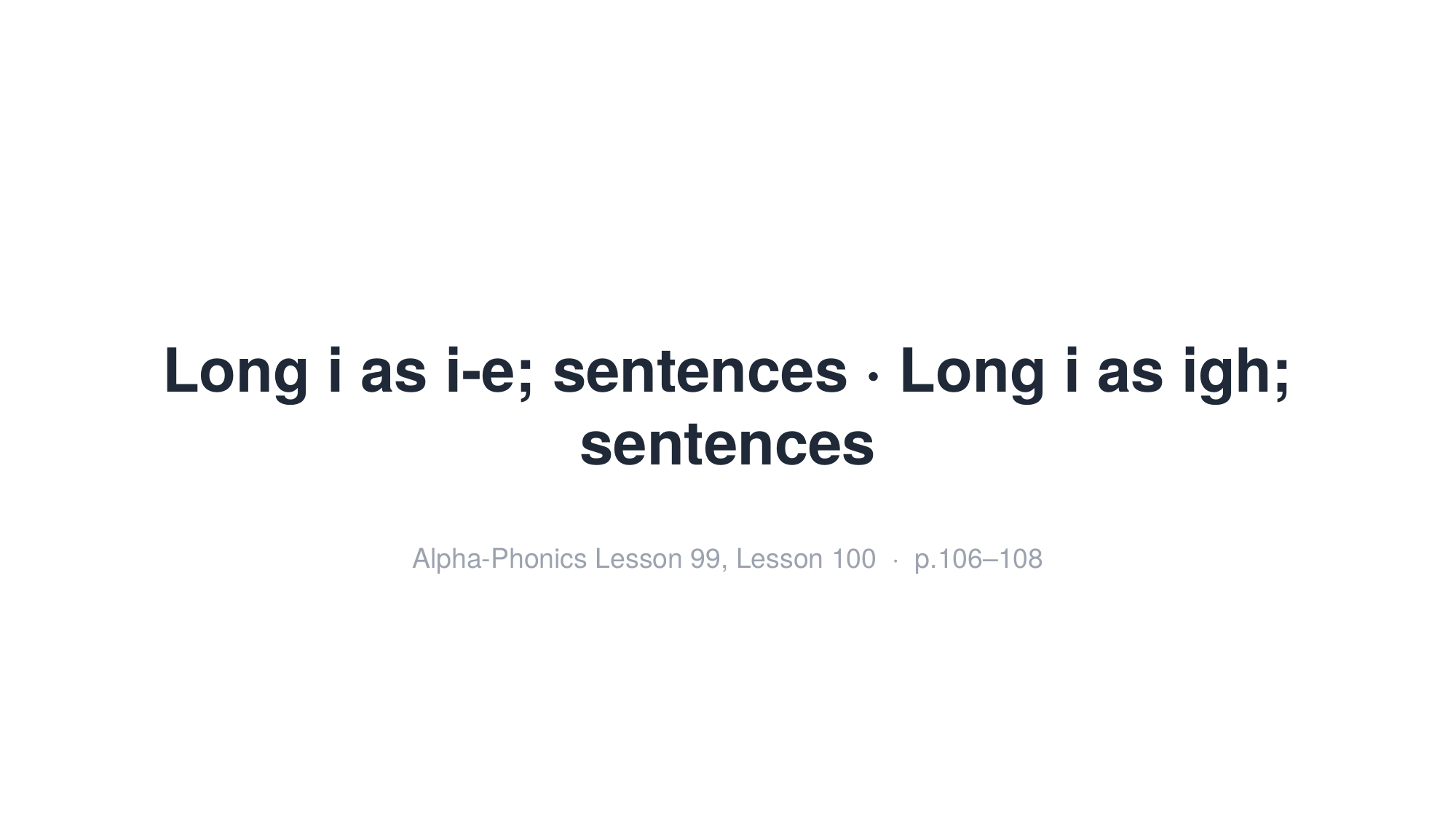

Long i as i-e; sentences · Long i as igh; sentences
Alpha-Phonics Lesson 99, Lesson 100  ·  p.106–108